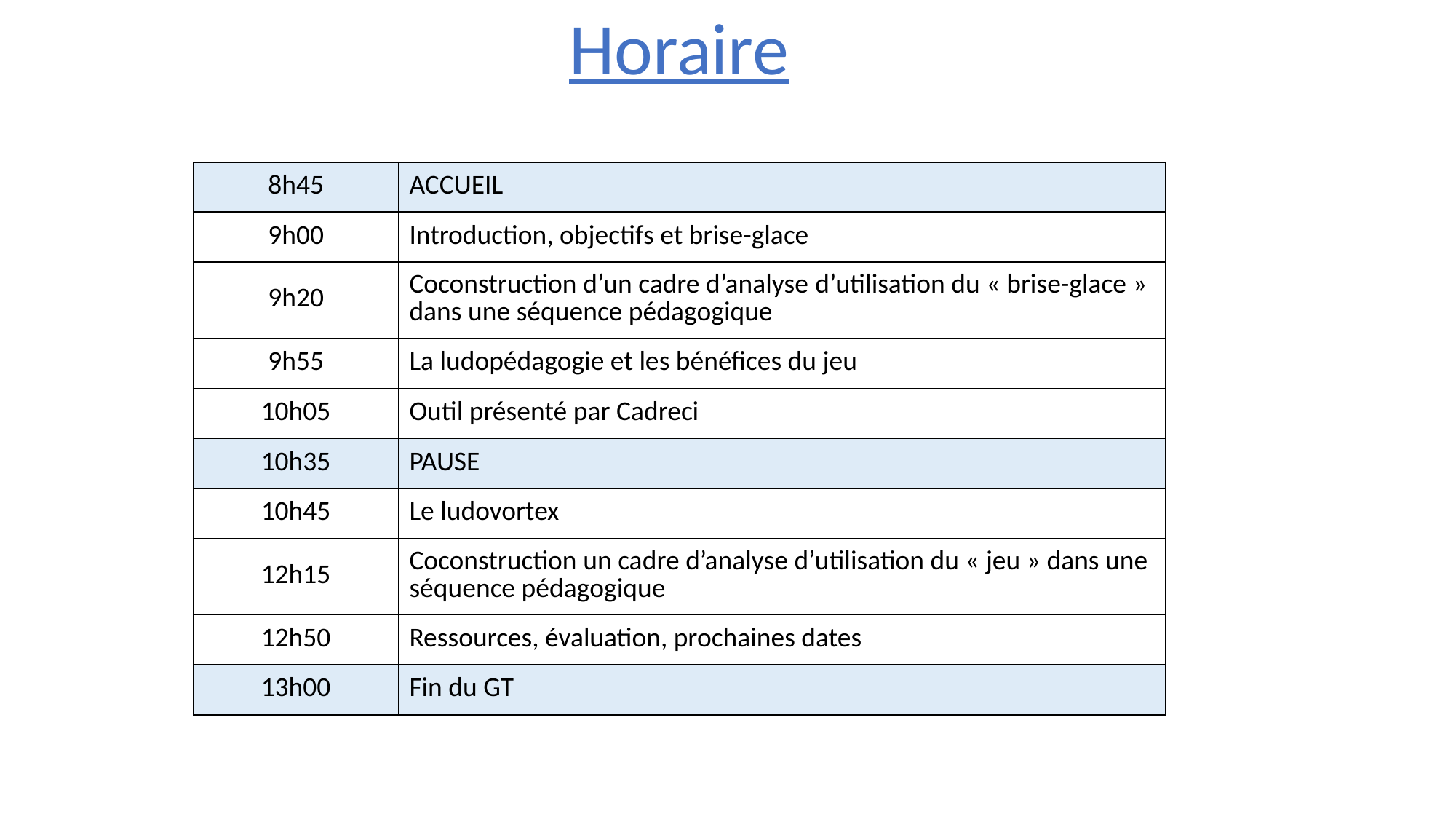

Horaire
| 8h45 | ACCUEIL |
| --- | --- |
| 9h00 | Introduction, objectifs et brise-glace |
| 9h20 | Coconstruction d’un cadre d’analyse d’utilisation du « brise-glace » dans une séquence pédagogique |
| 9h55 | La ludopédagogie et les bénéfices du jeu |
| 10h05 | Outil présenté par Cadreci |
| 10h35 | PAUSE |
| 10h45 | Le ludovortex |
| 12h15 | Coconstruction un cadre d’analyse d’utilisation du « jeu » dans une séquence pédagogique |
| 12h50 | Ressources, évaluation, prochaines dates |
| 13h00 | Fin du GT |